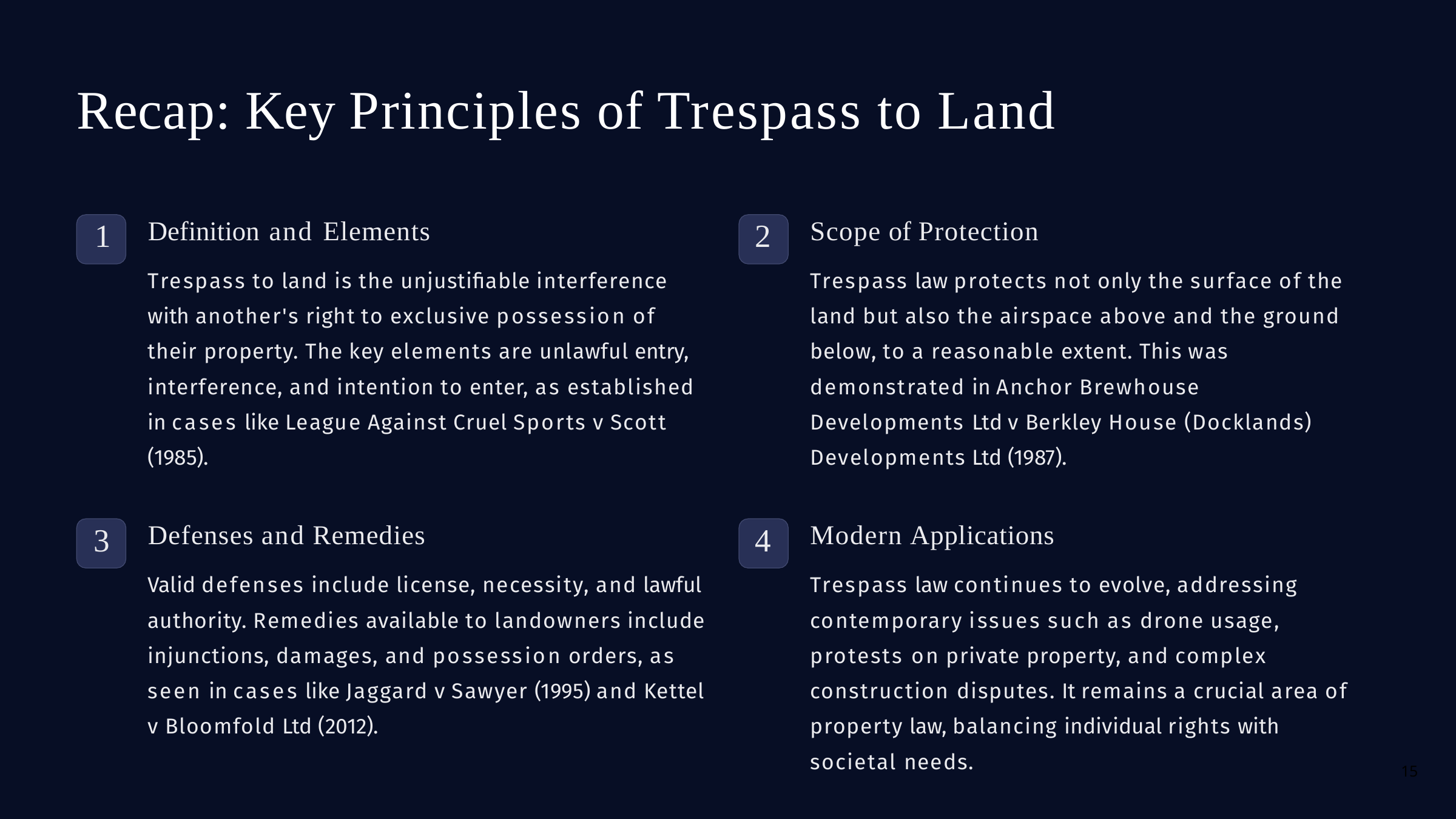

# Recap: Key Principles of Trespass to Land
Definition and Elements
Trespass to land is the unjustifiable interference with another's right to exclusive possession of their property. The key elements are unlawful entry, interference, and intention to enter, as established in cases like League Against Cruel Sports v Scott (1985).
Scope of Protection
Trespass law protects not only the surface of the land but also the airspace above and the ground below, to a reasonable extent. This was demonstrated in Anchor Brewhouse Developments Ltd v Berkley House (Docklands) Developments Ltd (1987).
1
2

Defenses and Remedies
Valid defenses include license, necessity, and lawful authority. Remedies available to landowners include injunctions, damages, and possession orders, as seen in cases like Jaggard v Sawyer (1995) and Kettel v Bloomfold Ltd (2012).
Modern Applications
Trespass law continues to evolve, addressing contemporary issues such as drone usage, protests on private property, and complex construction disputes. It remains a crucial area of property law, balancing individual rights with societal needs.
3
4

15